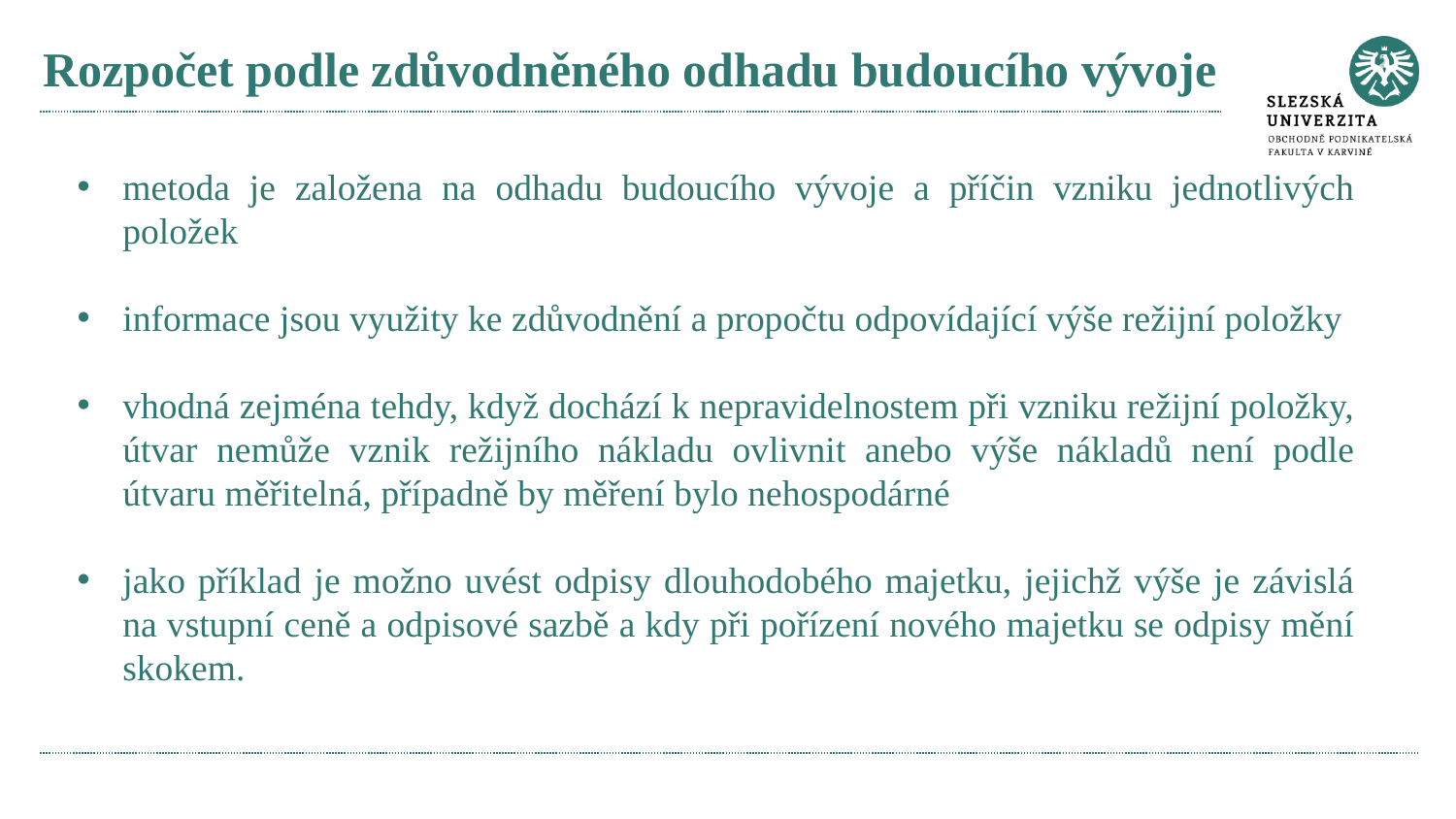

# Rozpočet podle zdůvodněného odhadu budoucího vývoje

metoda je založena na odhadu budoucího vývoje a příčin vzniku jednotlivých položek

informace jsou využity ke zdůvodnění a propočtu odpovídající výše režijní položky

vhodná zejména tehdy, když dochází k nepravidelnostem při vzniku režijní položky, útvar nemůže vznik režijního nákladu ovlivnit anebo výše nákladů není podle útvaru měřitelná, případně by měření bylo nehospodárné

jako příklad je možno uvést odpisy dlouhodobého majetku, jejichž výše je závislá na vstupní ceně a odpisové sazbě a kdy při pořízení nového majetku se odpisy mění skokem.